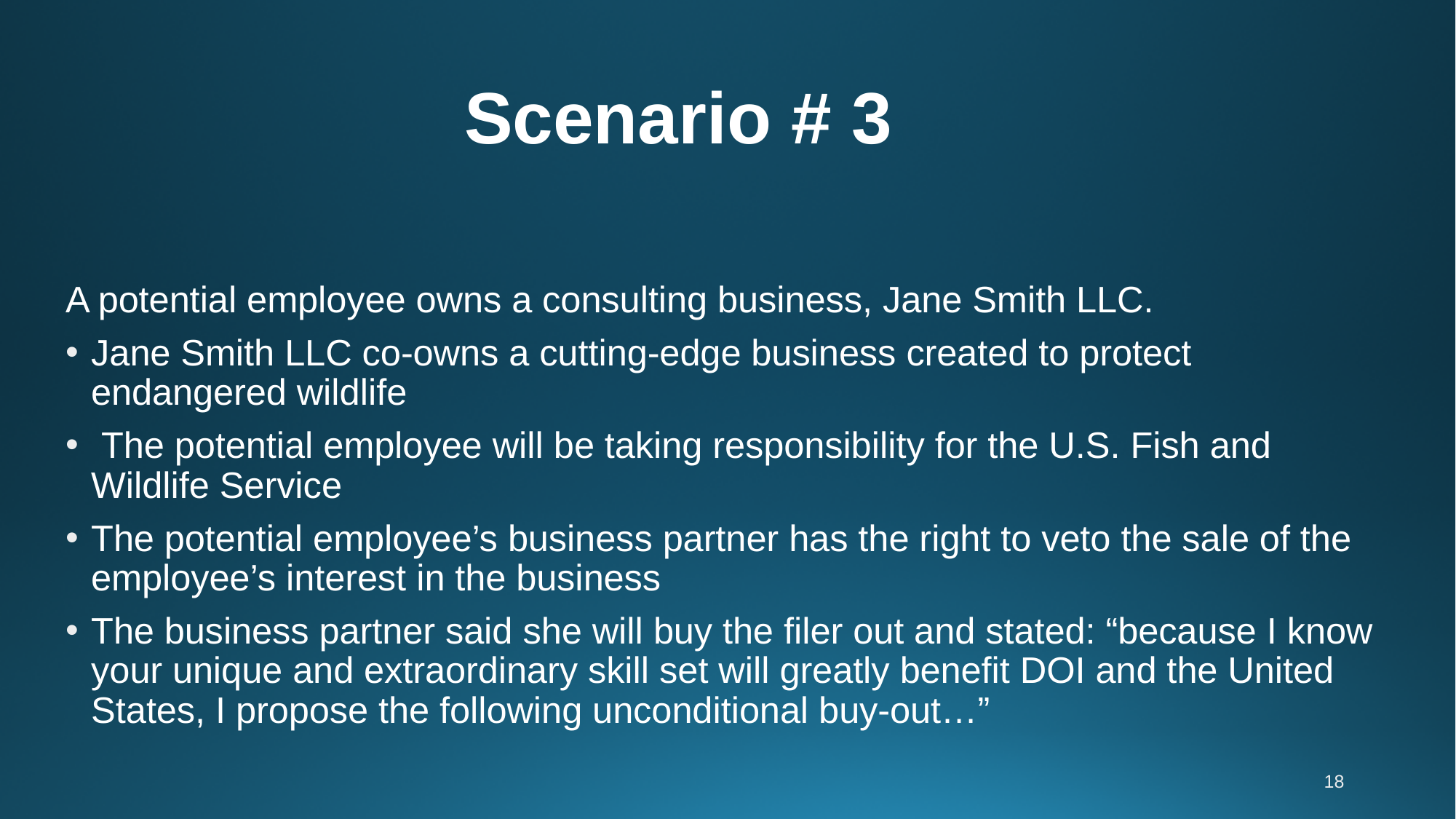

Scenario # 3

A potential employee owns a consulting business, Jane Smith LLC.
Jane Smith LLC co-owns a cutting-edge business created to protect endangered wildlife
 The potential employee will be taking responsibility for the U.S. Fish and Wildlife Service
The potential employee’s business partner has the right to veto the sale of the employee’s interest in the business
The business partner said she will buy the filer out and stated: “because I know your unique and extraordinary skill set will greatly benefit DOI and the United States, I propose the following unconditional buy-out…”

18